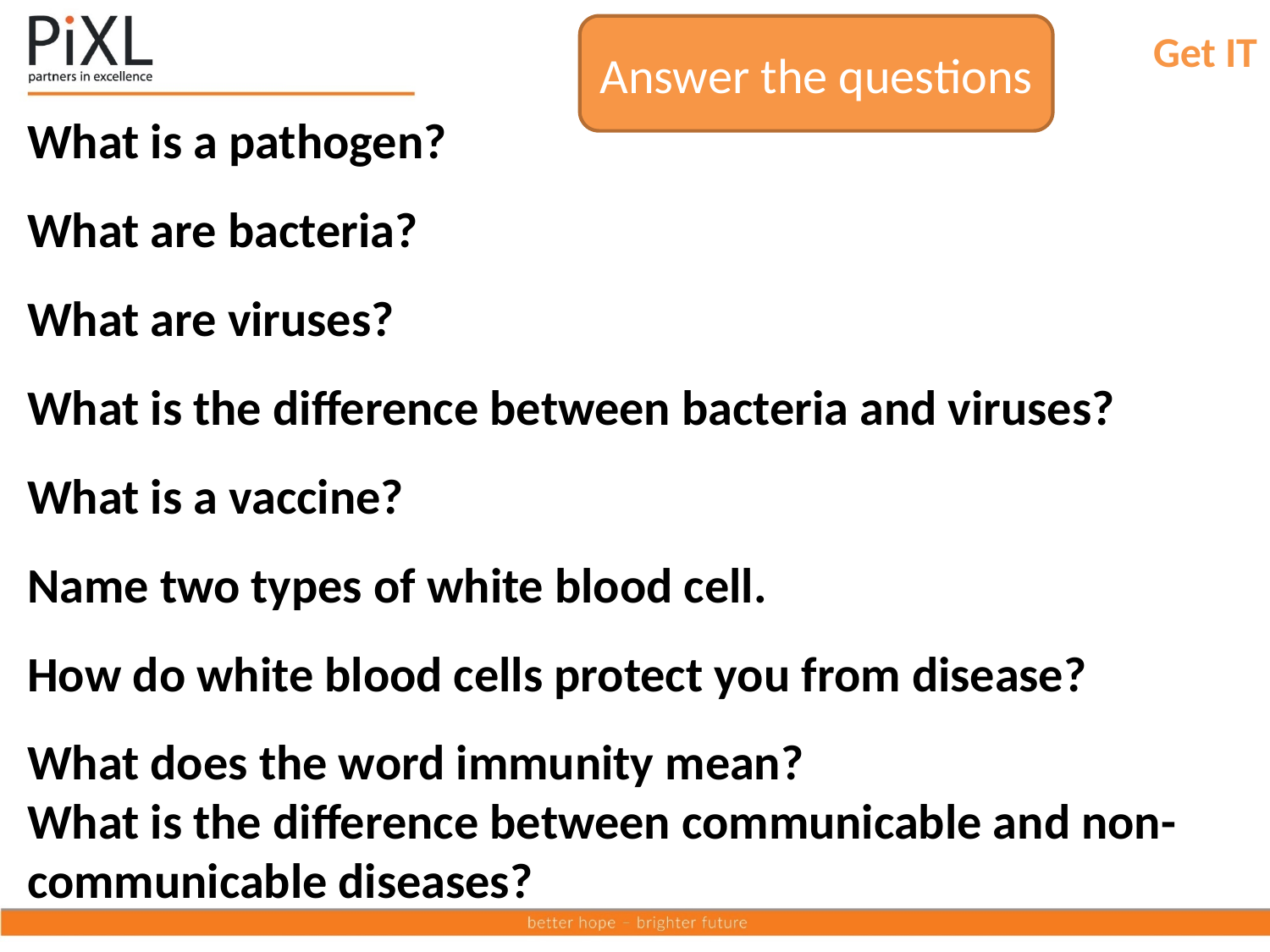

Get IT
Answer the questions
What is a pathogen?
What are bacteria?
What are viruses?
What is the difference between bacteria and viruses?
What is a vaccine?
Name two types of white blood cell.
How do white blood cells protect you from disease?
What does the word immunity mean?
What is the difference between communicable and non-communicable diseases?